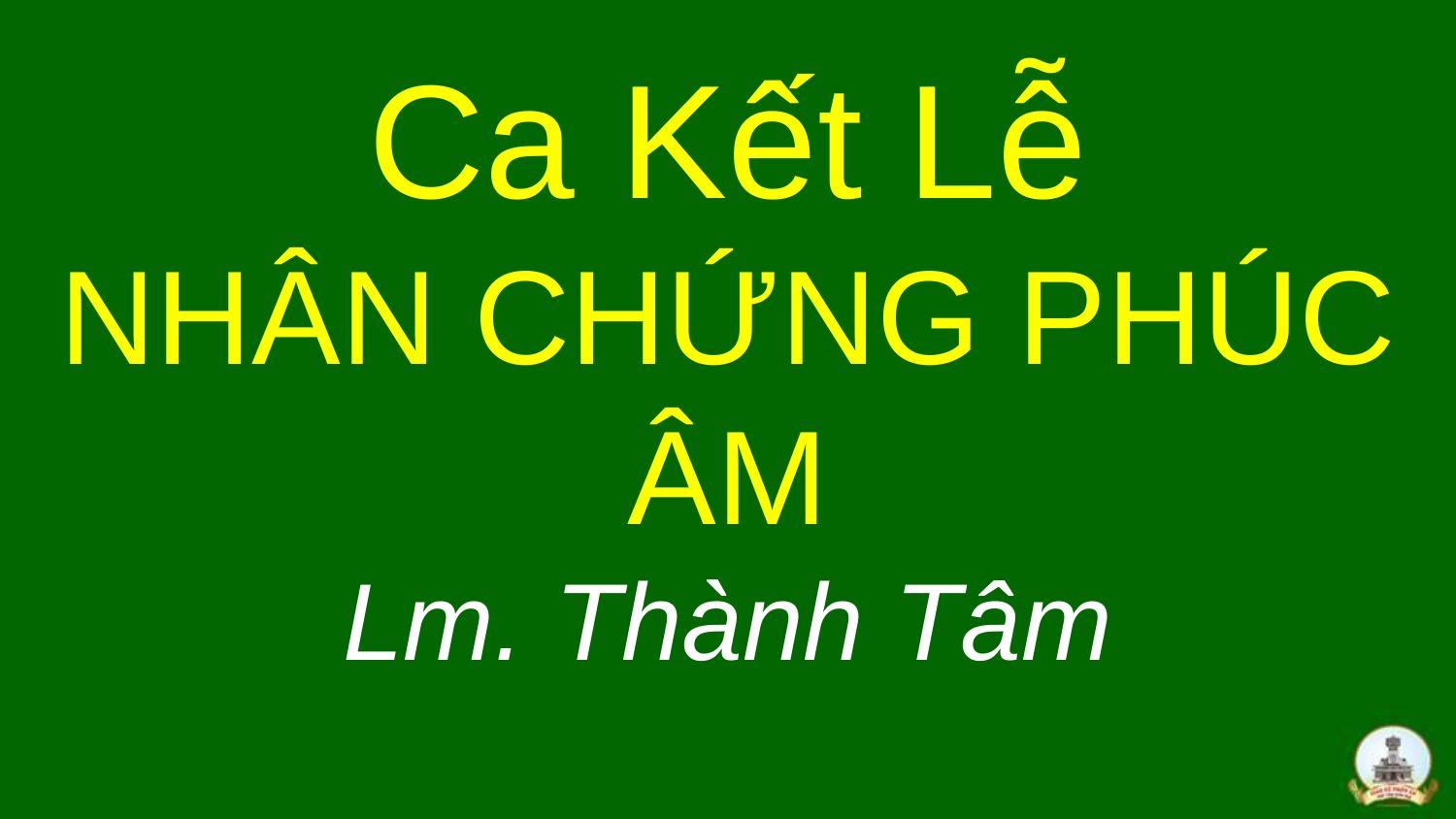

# Ca Kết Lễ NHÂN CHỨNG PHÚC ÂM Lm. Thành Tâm